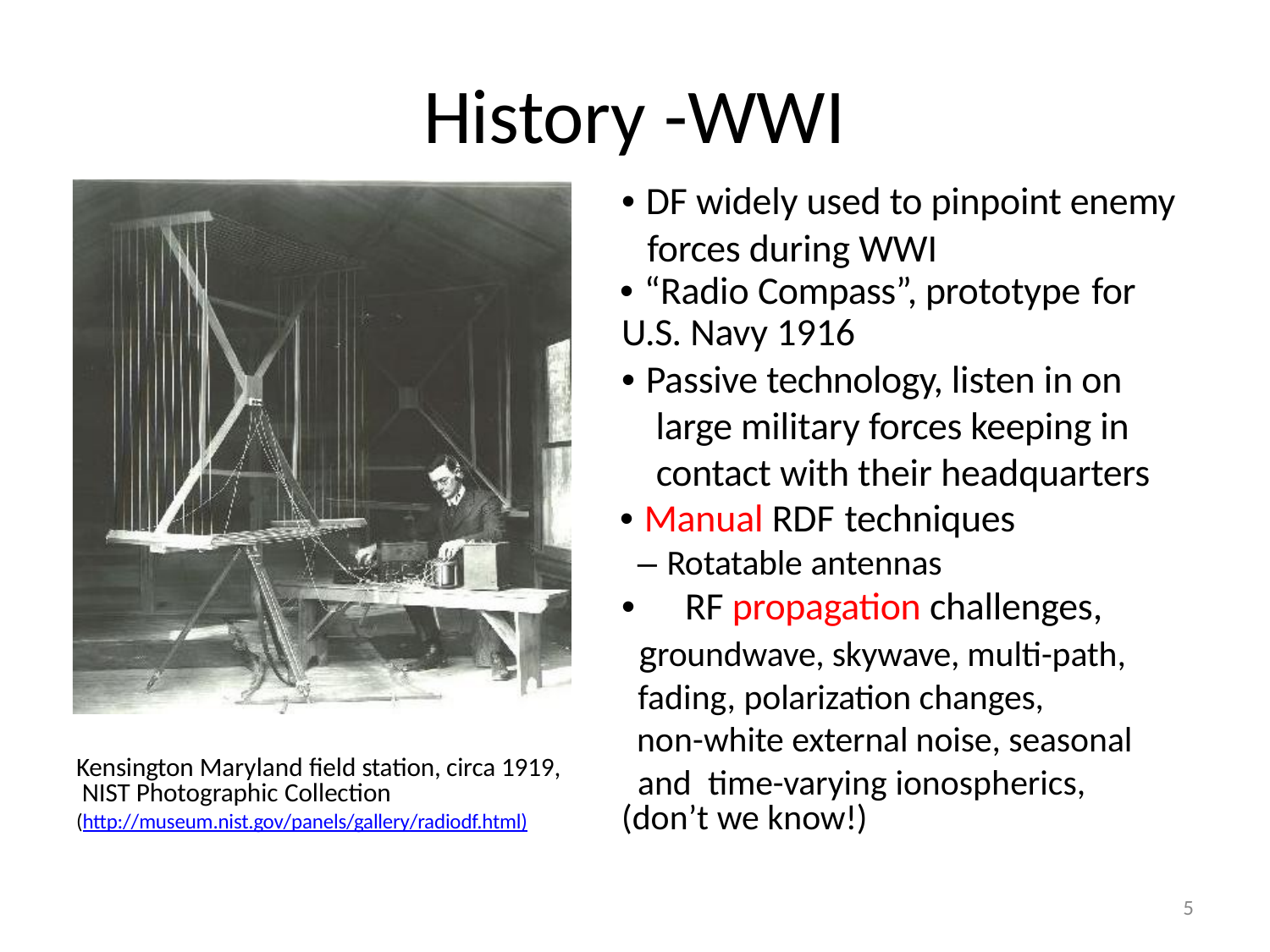

# History -WWI
• DF widely used to pinpoint enemy
   forces during WWI
• “Radio Compass”, prototype for
U.S. Navy 1916
• Passive technology, listen in on
    large military forces keeping in
    contact with their headquarters
• Manual RDF techniques
– Rotatable antennas
•	RF propagation challenges,
  groundwave, skywave, multi-path,
  fading, polarization changes,
  non-white external noise, seasonal
  and  time-varying ionospherics,
(don’t we know!)

Kensington Maryland field station, circa 1919,  NIST Photographic Collection
(http://museum.nist.gov/panels/gallery/radiodf.html)
5